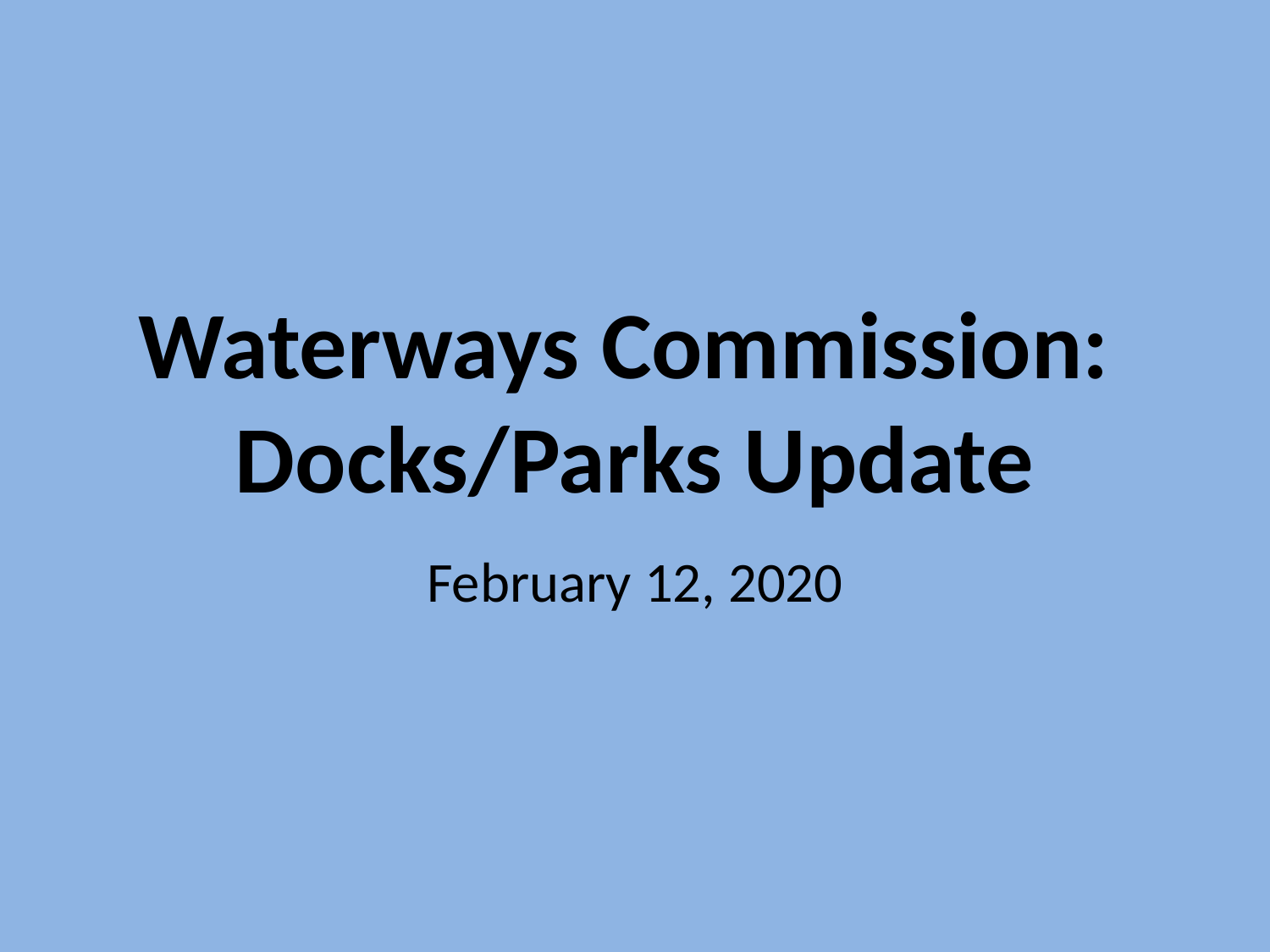

# Waterways Commission: Docks/Parks Update
February 12, 2020